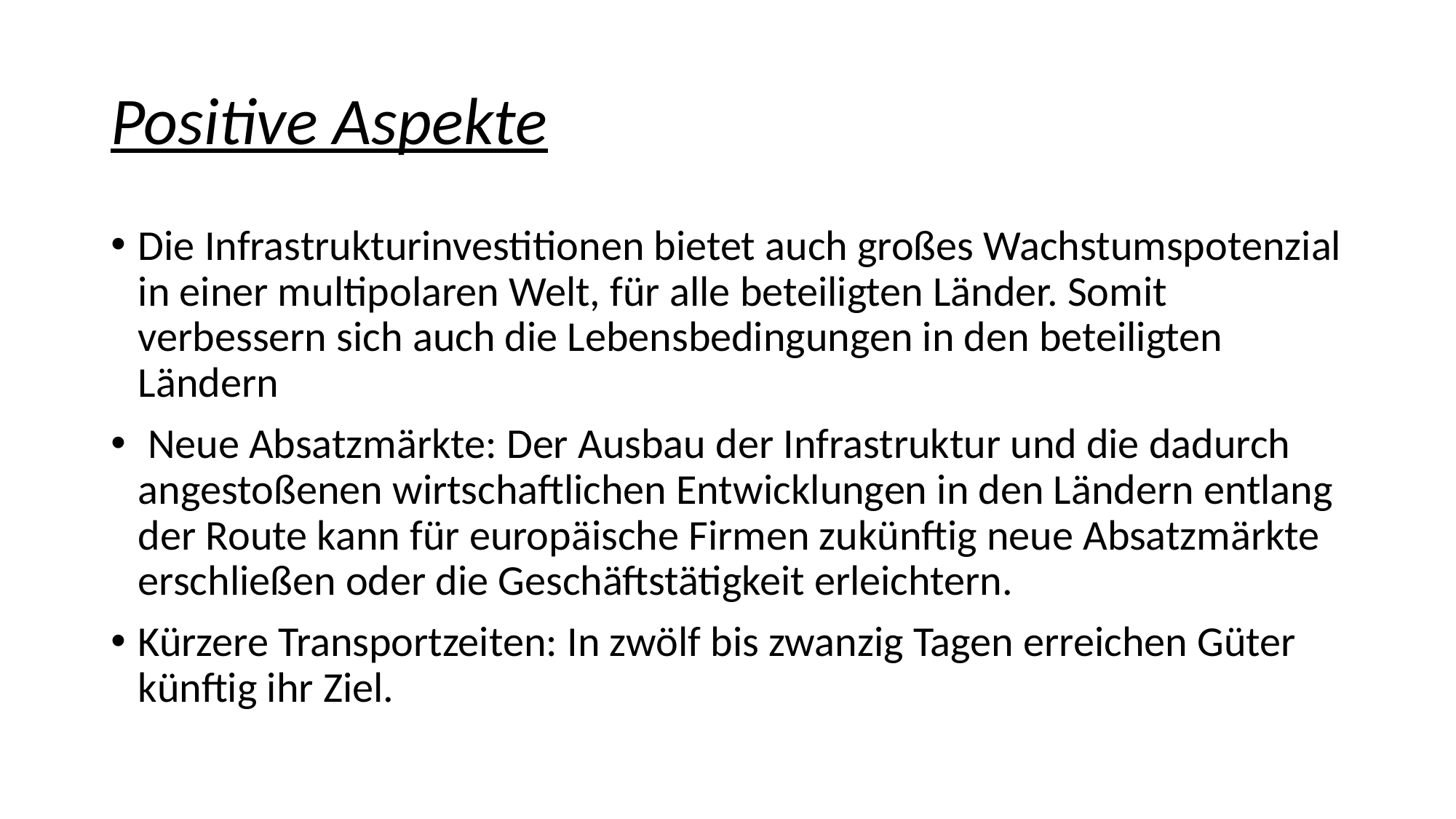

# Positive Aspekte
Die Infrastrukturinvestitionen bietet auch großes Wachstumspotenzial in einer multipolaren Welt, für alle beteiligten Länder. Somit verbessern sich auch die Lebensbedingungen in den beteiligten Ländern
 Neue Absatzmärkte: Der Ausbau der Infrastruktur und die dadurch angestoßenen wirtschaftlichen Entwicklungen in den Ländern entlang der Route kann für europäische Firmen zukünftig neue Absatzmärkte erschließen oder die Geschäftstätigkeit erleichtern.
Kürzere Transportzeiten: In zwölf bis zwanzig Tagen erreichen Güter künftig ihr Ziel.